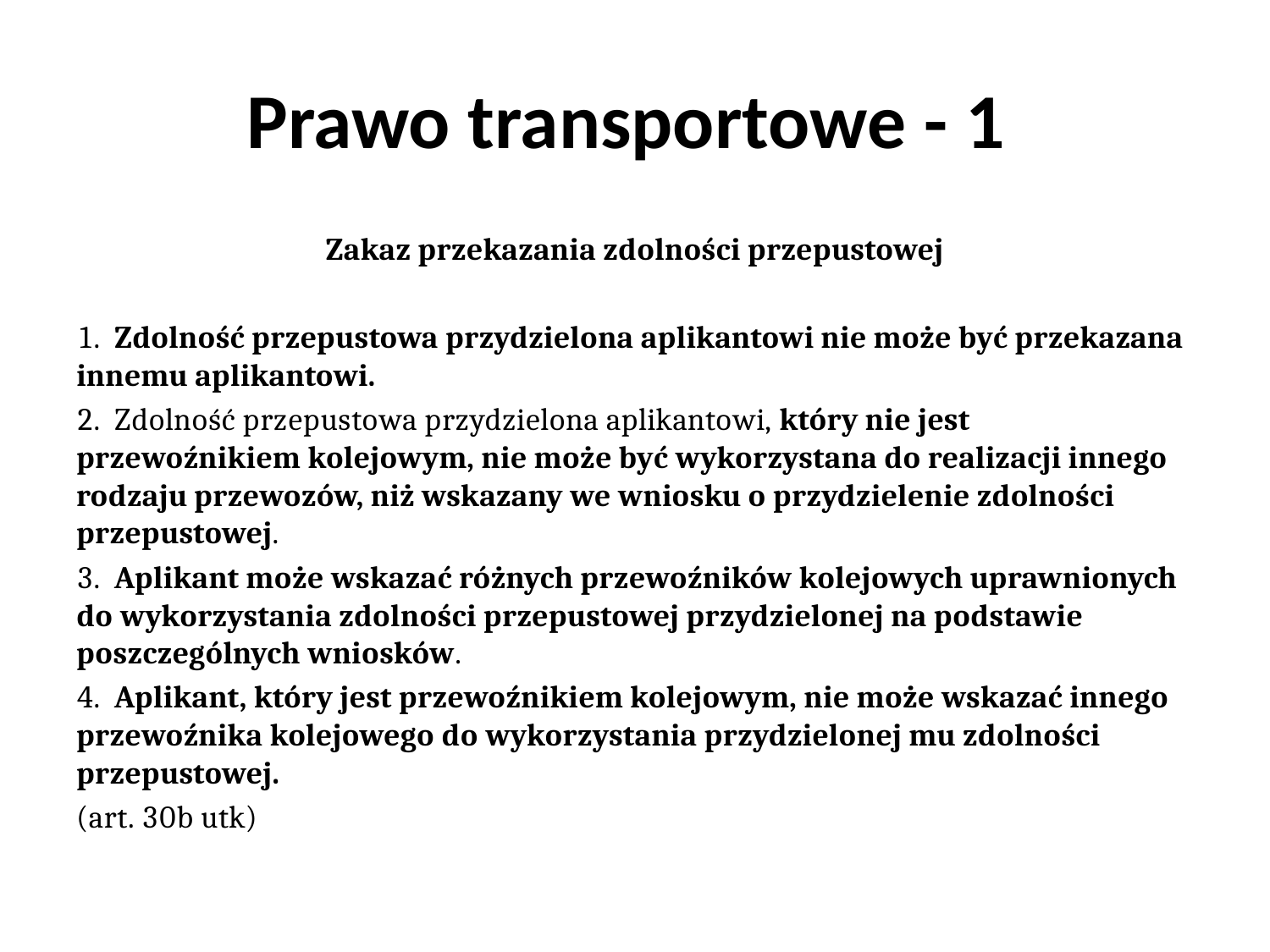

# Prawo transportowe - 1
Zakaz przekazania zdolności przepustowej

1.  Zdolność przepustowa przydzielona aplikantowi nie może być przekazana innemu aplikantowi.
2.  Zdolność przepustowa przydzielona aplikantowi, który nie jest przewoźnikiem kolejowym, nie może być wykorzystana do realizacji innego rodzaju przewozów, niż wskazany we wniosku o przydzielenie zdolności przepustowej.
3.  Aplikant może wskazać różnych przewoźników kolejowych uprawnionych do wykorzystania zdolności przepustowej przydzielonej na podstawie poszczególnych wniosków.
4.  Aplikant, który jest przewoźnikiem kolejowym, nie może wskazać innego przewoźnika kolejowego do wykorzystania przydzielonej mu zdolności przepustowej.
(art. 30b utk)